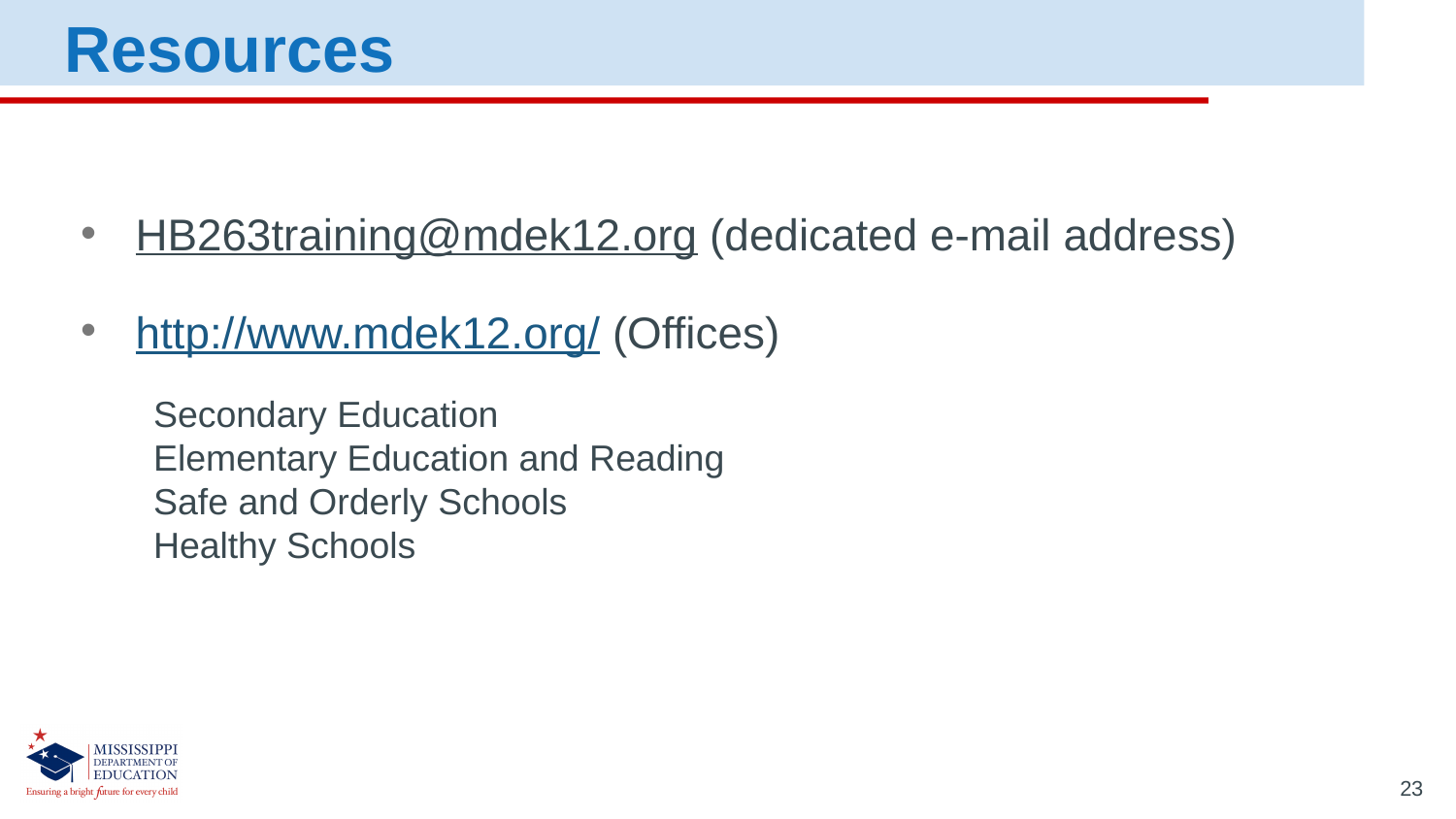

Resources
HB263training@mdek12.org (dedicated e-mail address)
http://www.mdek12.org/ (Offices)
	Secondary Education
	Elementary Education and Reading
	Safe and Orderly Schools
	Healthy Schools

23